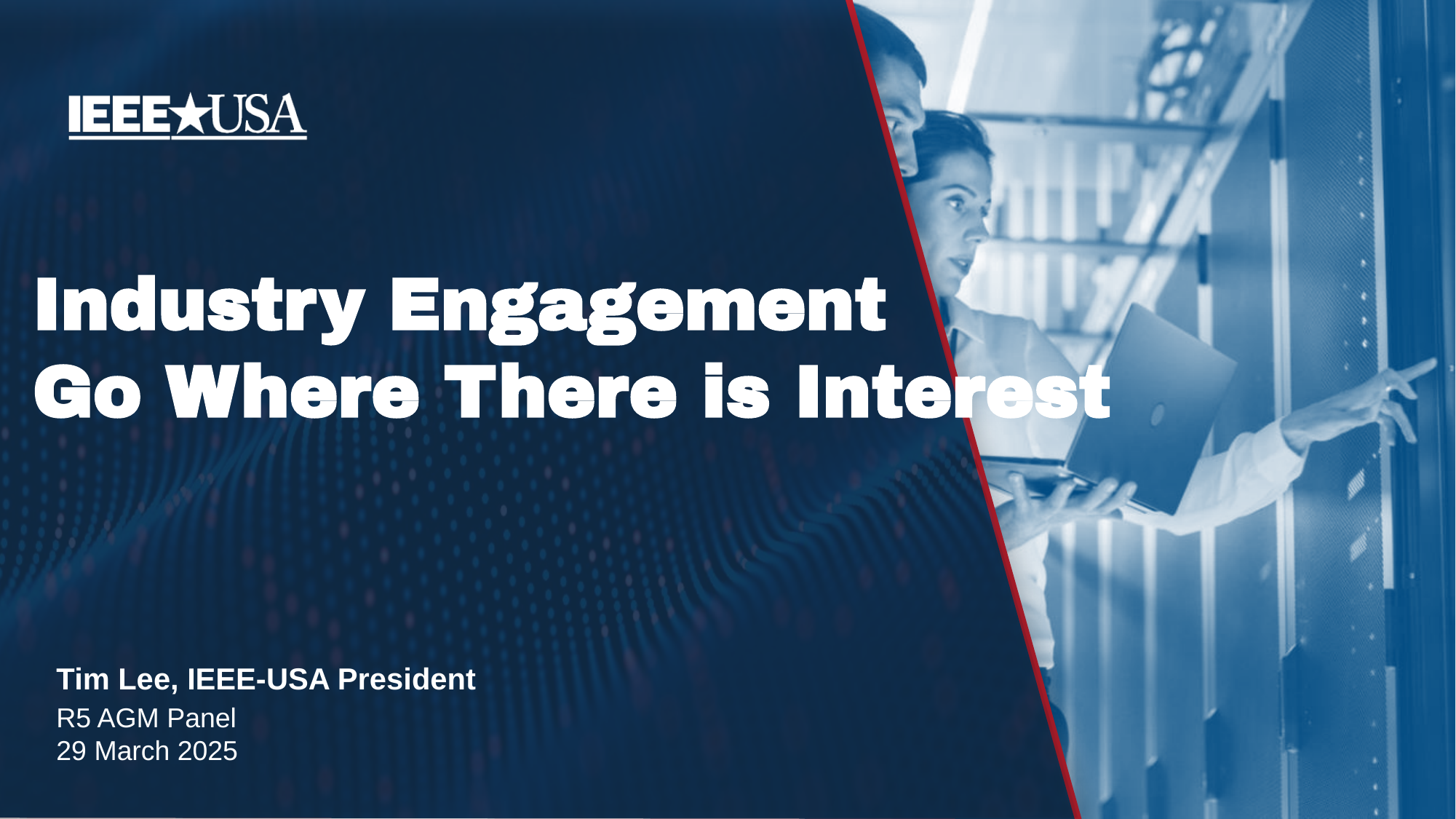

# Industry Engagement Go Where There is Interest
Tim Lee, IEEE-USA President
R5 AGM Panel
29 March 2025